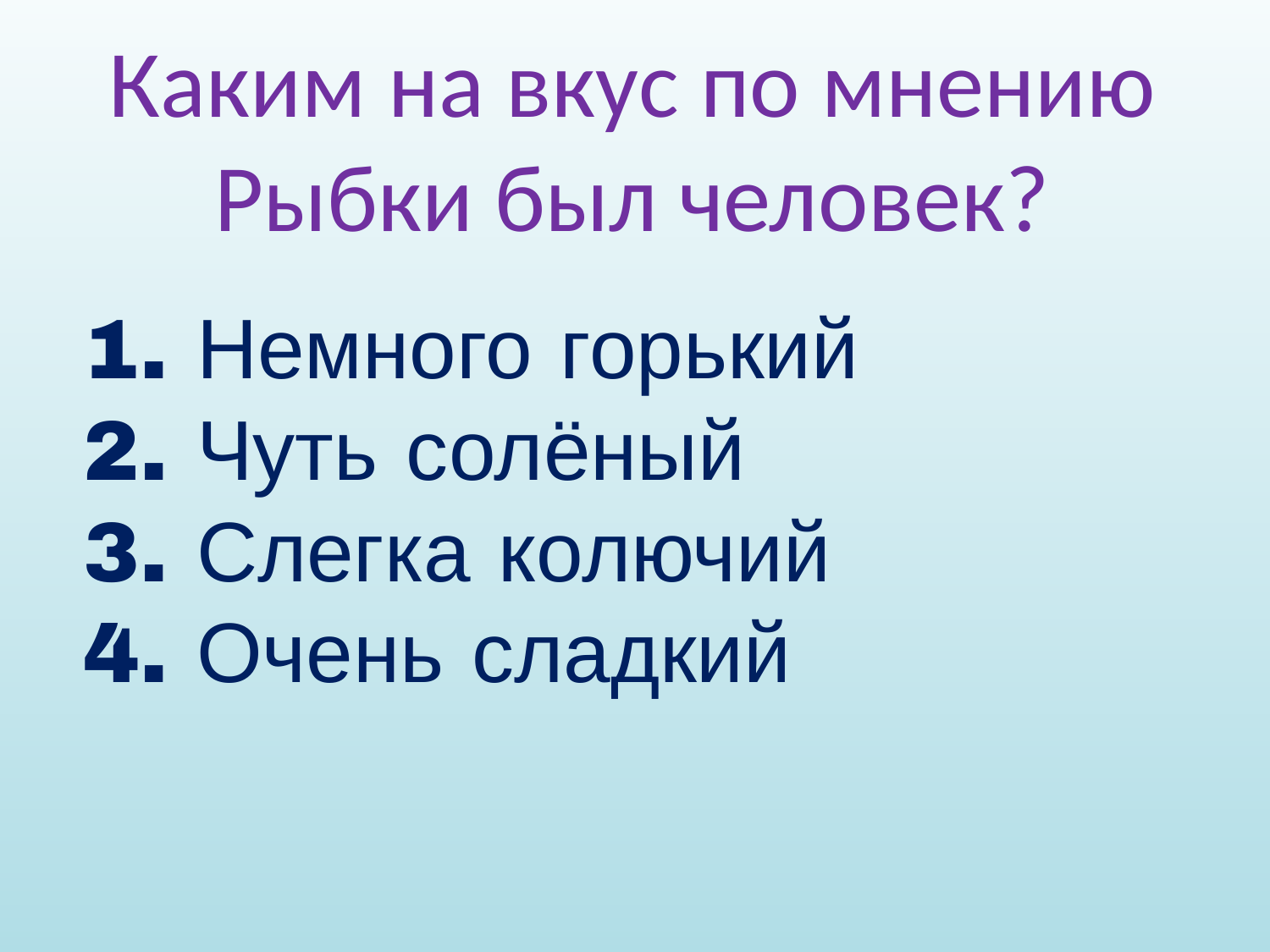

Каким на вкус по мнению Рыбки был человек?
1. Немного горький
2. Чуть солёный
3. Слегка колючий
4. Очень сладкий